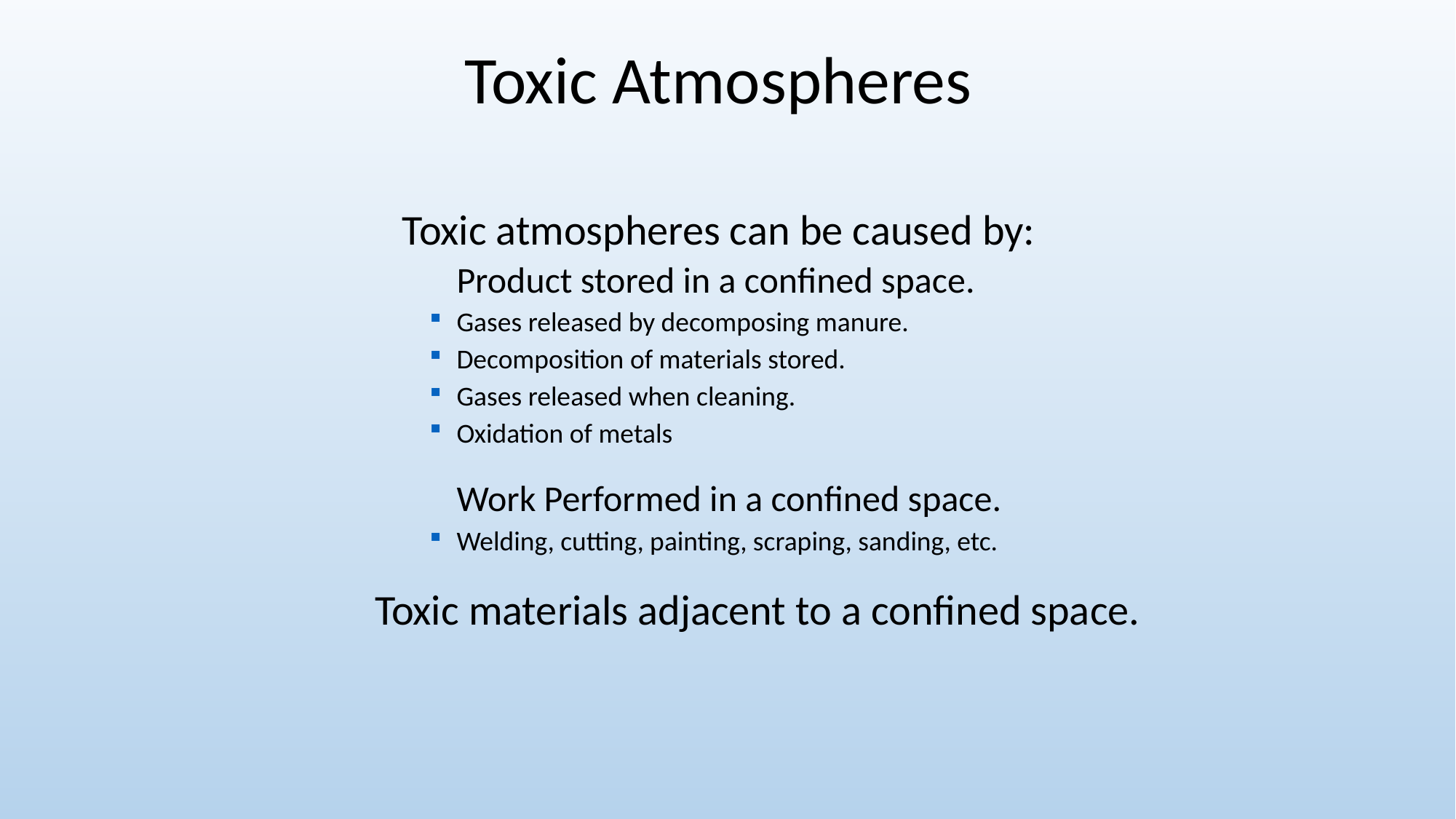

# Toxic Atmospheres

Toxic atmospheres can be caused by:
		Product stored in a confined space.
Gases released by decomposing manure.
Decomposition of materials stored.
Gases released when cleaning.
Oxidation of metals

		Work Performed in a confined space.
Welding, cutting, painting, scraping, sanding, etc.

Toxic materials adjacent to a confined space.